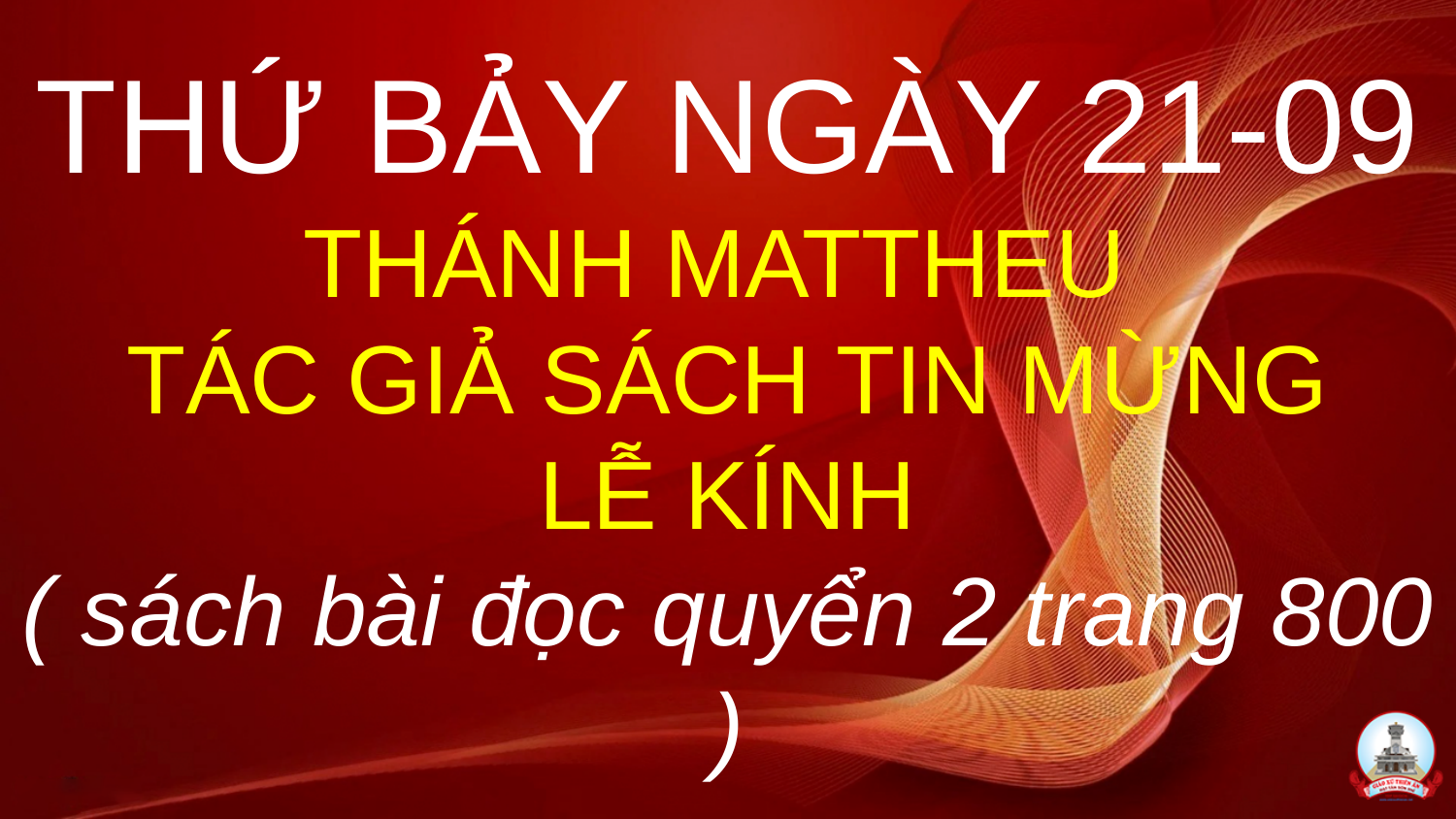

# THỨ BẢY NGÀY 21-09 THÁNH MATTHEU TÁC GIẢ SÁCH TIN MỪNG LỄ KÍNH ( sách bài đọc quyển 2 trang 800 )